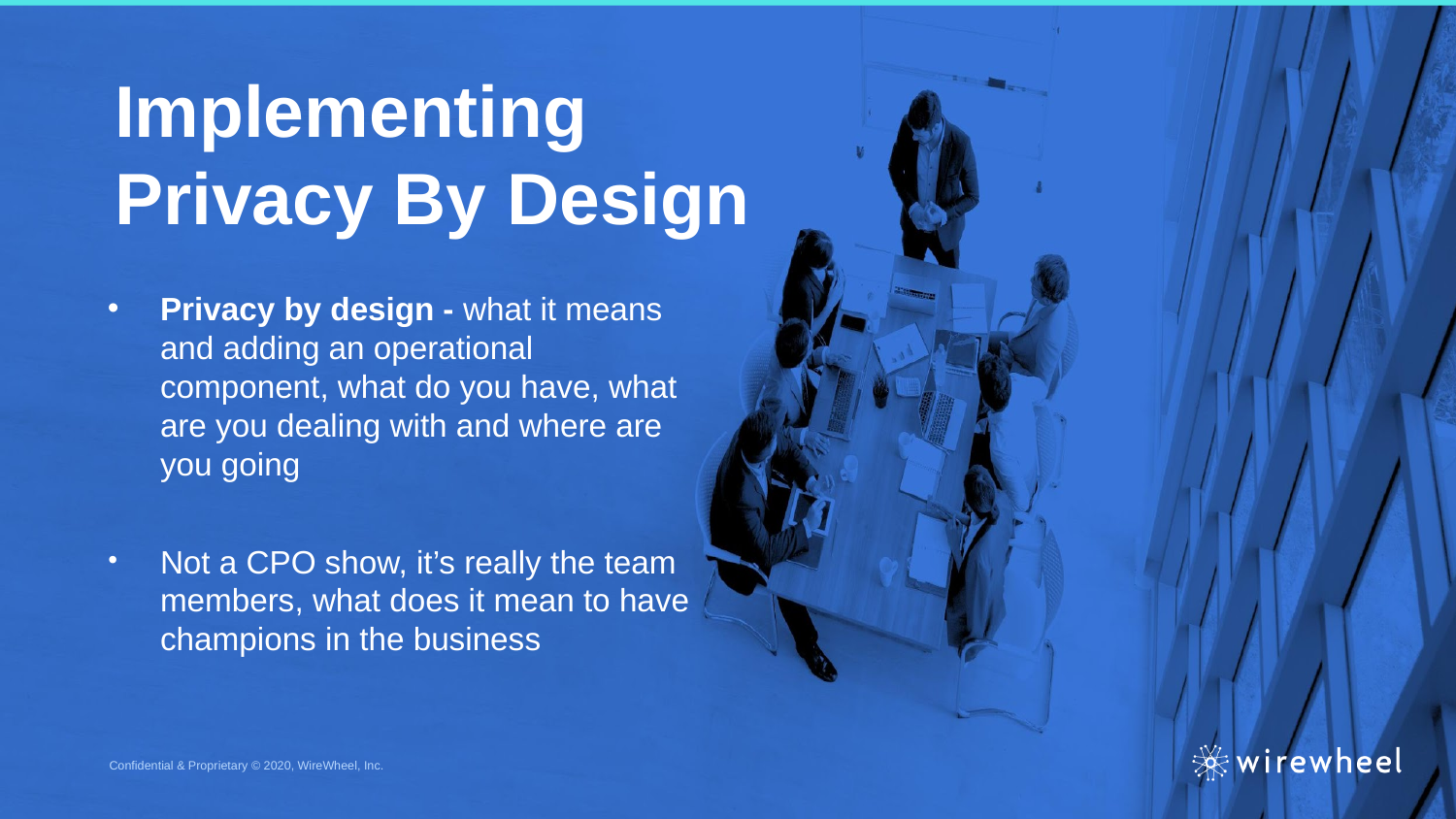

# Implementing Privacy By Design
Privacy by design - what it means and adding an operational component, what do you have, what are you dealing with and where are you going
Not a CPO show, it’s really the team members, what does it mean to have champions in the business